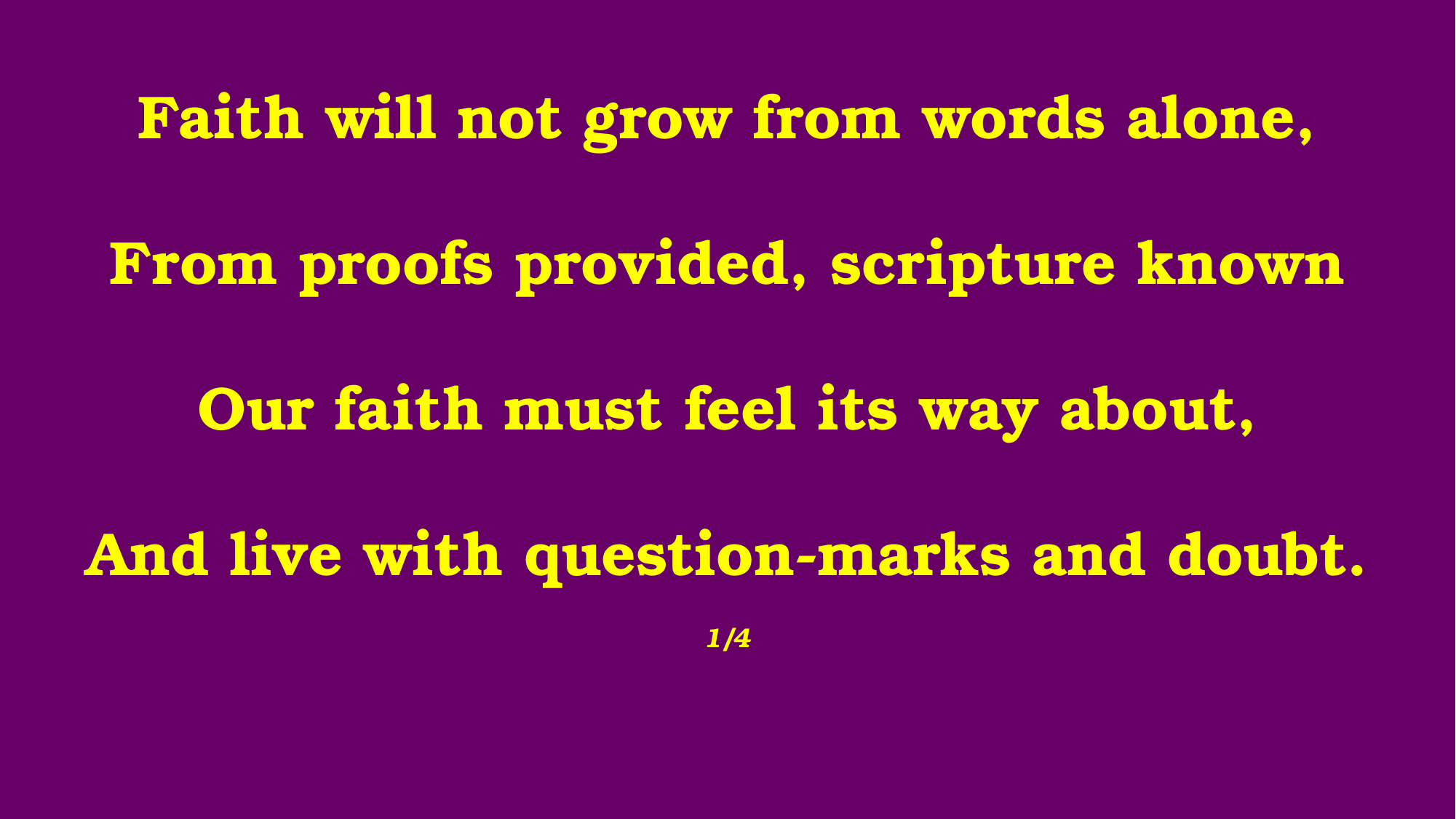

Faith will not grow from words alone,
From proofs provided, scripture known
Our faith must feel its way about,
And live with question-marks and doubt.
1/4